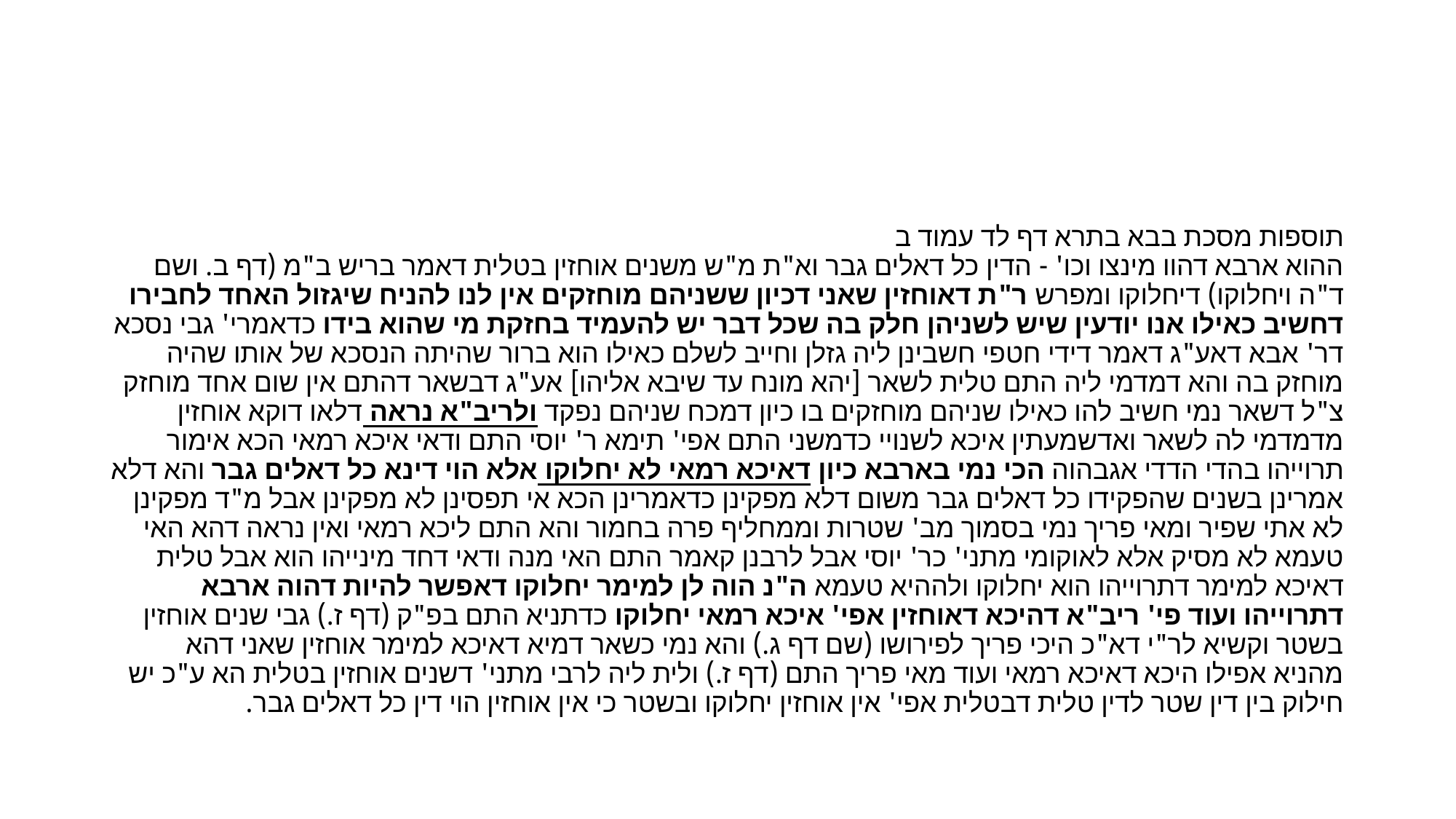

#
תוספות מסכת בבא בתרא דף לד עמוד ב 
ההוא ארבא דהוו מינצו וכו' - הדין כל דאלים גבר וא"ת מ"ש משנים אוחזין בטלית דאמר בריש ב"מ (דף ב. ושם ד"ה ויחלוקו) דיחלוקו ומפרש ר"ת דאוחזין שאני דכיון ששניהם מוחזקים אין לנו להניח שיגזול האחד לחבירו דחשיב כאילו אנו יודעין שיש לשניהן חלק בה שכל דבר יש להעמיד בחזקת מי שהוא בידו כדאמרי' גבי נסכא דר' אבא דאע"ג דאמר דידי חטפי חשבינן ליה גזלן וחייב לשלם כאילו הוא ברור שהיתה הנסכא של אותו שהיה מוחזק בה והא דמדמי ליה התם טלית לשאר [יהא מונח עד שיבא אליהו] אע"ג דבשאר דהתם אין שום אחד מוחזק צ"ל דשאר נמי חשיב להו כאילו שניהם מוחזקים בו כיון דמכח שניהם נפקד ולריב"א נראה דלאו דוקא אוחזין מדמדמי לה לשאר ואדשמעתין איכא לשנויי כדמשני התם אפי' תימא ר' יוסי התם ודאי איכא רמאי הכא אימור תרוייהו בהדי הדדי אגבהוה הכי נמי בארבא כיון דאיכא רמאי לא יחלוקו אלא הוי דינא כל דאלים גבר והא דלא אמרינן בשנים שהפקידו כל דאלים גבר משום דלא מפקינן כדאמרינן הכא אי תפסינן לא מפקינן אבל מ"ד מפקינן לא אתי שפיר ומאי פריך נמי בסמוך מב' שטרות וממחליף פרה בחמור והא התם ליכא רמאי ואין נראה דהא האי טעמא לא מסיק אלא לאוקומי מתני' כר' יוסי אבל לרבנן קאמר התם האי מנה ודאי דחד מינייהו הוא אבל טלית דאיכא למימר דתרוייהו הוא יחלוקו ולההיא טעמא ה"נ הוה לן למימר יחלוקו דאפשר להיות דהוה ארבא דתרוייהו ועוד פי' ריב"א דהיכא דאוחזין אפי' איכא רמאי יחלוקו כדתניא התם בפ"ק (דף ז.) גבי שנים אוחזין בשטר וקשיא לר"י דא"כ היכי פריך לפירושו (שם דף ג.) והא נמי כשאר דמיא דאיכא למימר אוחזין שאני דהא מהניא אפילו היכא דאיכא רמאי ועוד מאי פריך התם (דף ז.) ולית ליה לרבי מתני' דשנים אוחזין בטלית הא ע"כ יש חילוק בין דין שטר לדין טלית דבטלית אפי' אין אוחזין יחלוקו ובשטר כי אין אוחזין הוי דין כל דאלים גבר.